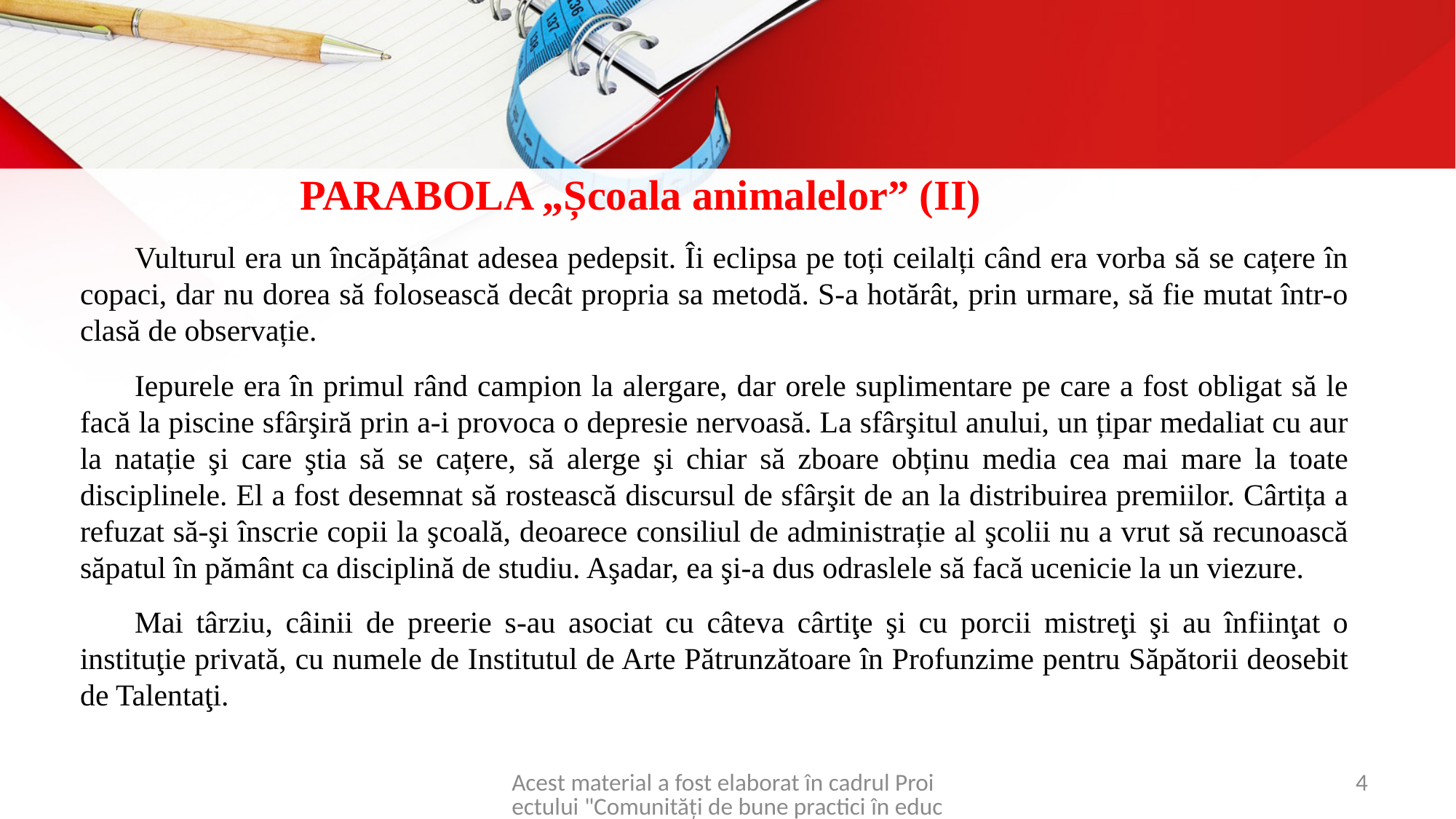

PARABOLA „Școala animalelor” (II)
Vulturul era un încăpățânat adesea pedepsit. Îi eclipsa pe toți ceilalți când era vorba să se cațere în copaci, dar nu dorea să folosească decât propria sa metodă. S-a hotărât, prin urmare, să fie mutat într-o clasă de observație.
Iepurele era în primul rând campion la alergare, dar orele suplimentare pe care a fost obligat să le facă la piscine sfârşiră prin a-i provoca o depresie nervoasă. La sfârşitul anului, un țipar medaliat cu aur la natație şi care ştia să se cațere, să alerge şi chiar să zboare obținu media cea mai mare la toate disciplinele. El a fost desemnat să rostească discursul de sfârşit de an la distribuirea premiilor. Cârtița a refuzat să-şi înscrie copii la şcoală, deoarece consiliul de administrație al şcolii nu a vrut să recunoască săpatul în pământ ca disciplină de studiu. Aşadar, ea şi-a dus odraslele să facă ucenicie la un viezure.
Mai târziu, câinii de preerie s-au asociat cu câteva cârtiţe şi cu porcii mistreţi şi au înfiinţat o instituţie privată, cu numele de Institutul de Arte Pătrunzătoare în Profunzime pentru Săpătorii deosebit de Talentaţi.

Acest material a fost elaborat în cadrul Proiectului "Comunități de bune practici în educație " , ediția 2021-2022, organizat de către Corpul Păcii Moldova cu suportul financiar USAID
4